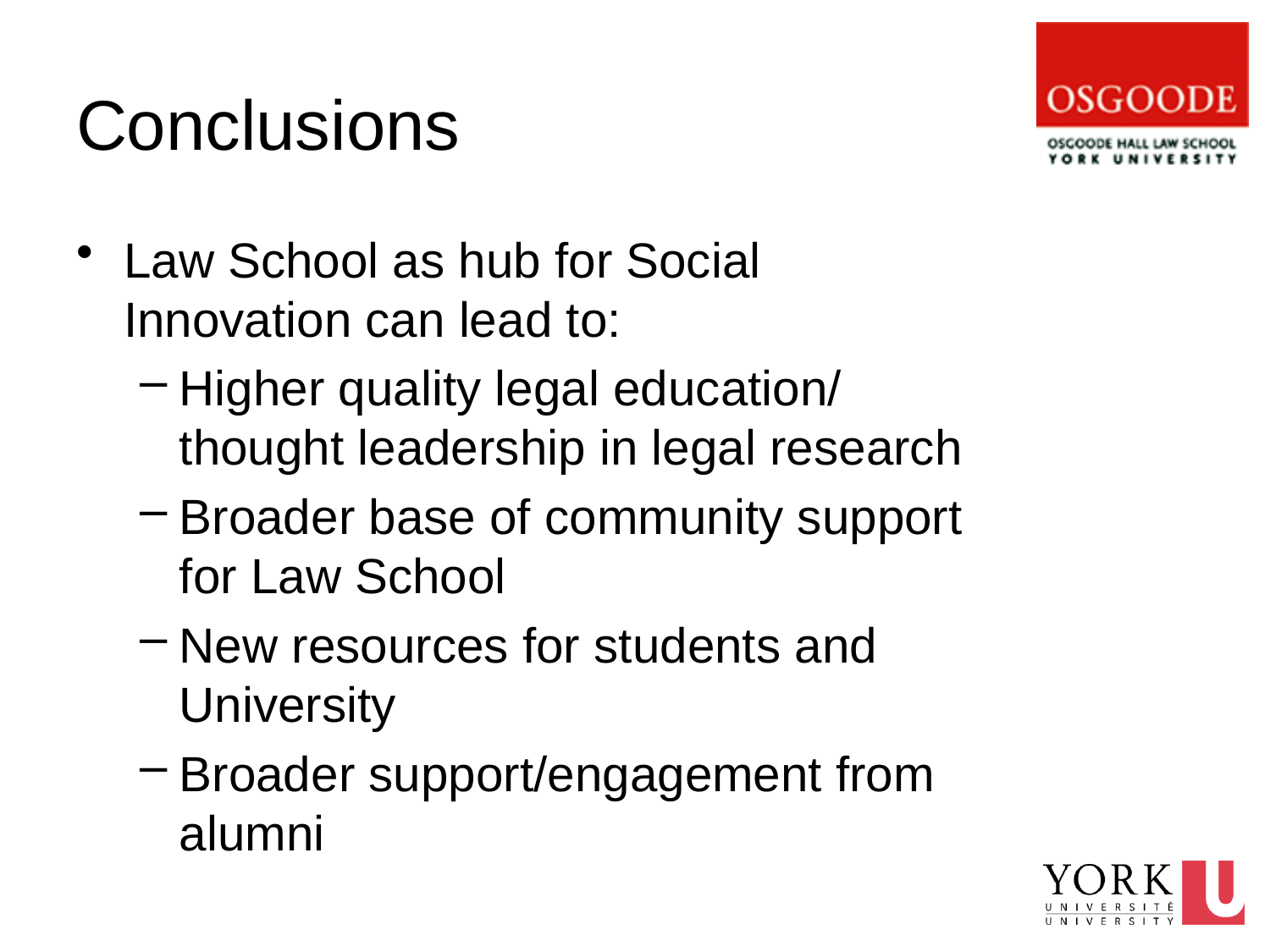

# Conclusions
Law School as hub for Social Innovation can lead to:
Higher quality legal education/ thought leadership in legal research
Broader base of community support for Law School
New resources for students and University
Broader support/engagement from alumni